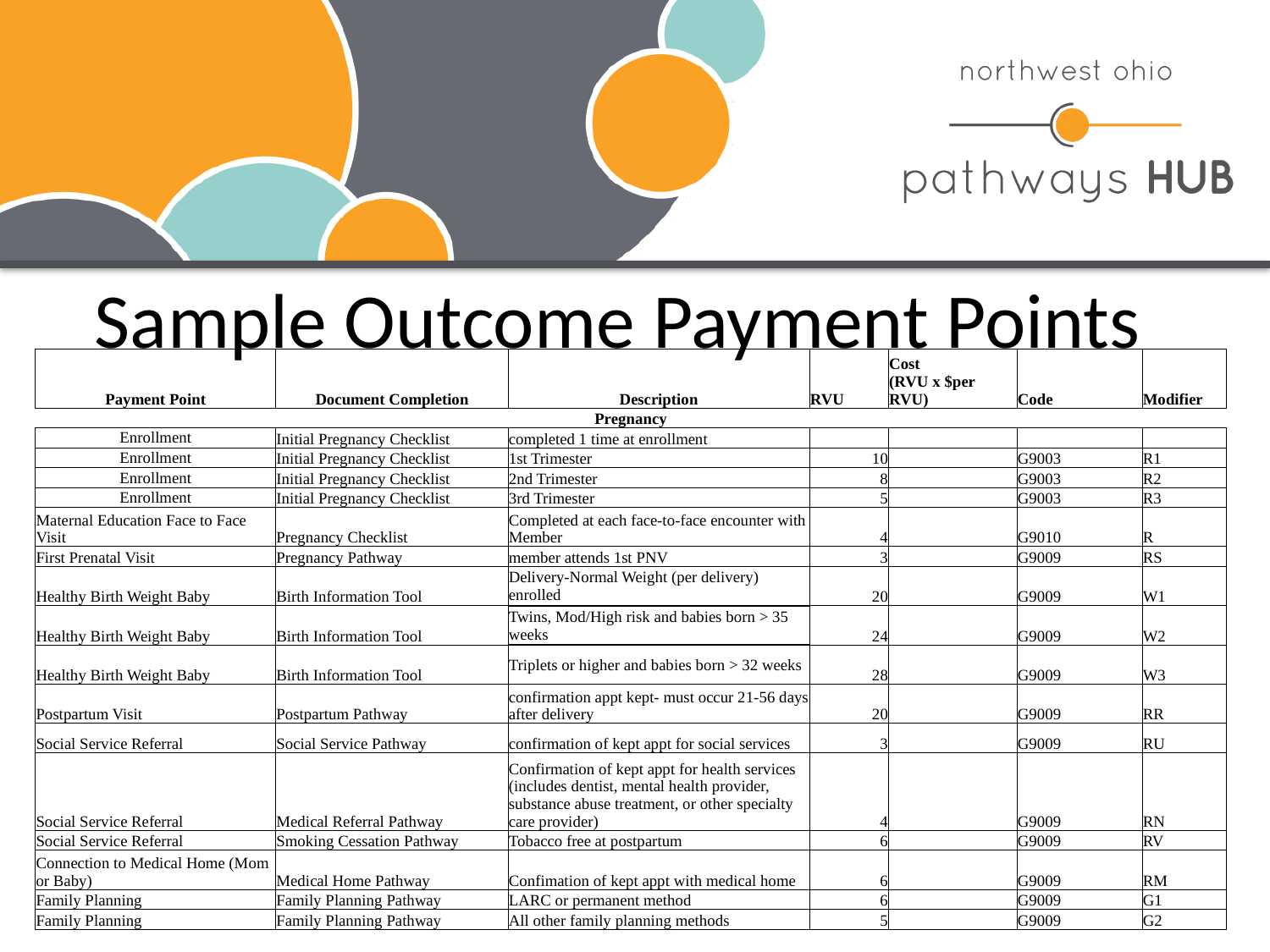

# Sample Outcome Payment Points
| Payment Point | Document Completion | Description | RVU | Cost (RVU x $per RVU) | Code | Modifier |
| --- | --- | --- | --- | --- | --- | --- |
| Pregnancy |  |  |  |  |  |  |
| Enrollment | Initial Pregnancy Checklist | completed 1 time at enrollment |  |  |  |  |
| Enrollment | Initial Pregnancy Checklist | 1st Trimester | 10 |  | G9003 | R1 |
| Enrollment | Initial Pregnancy Checklist | 2nd Trimester | 8 |  | G9003 | R2 |
| Enrollment | Initial Pregnancy Checklist | 3rd Trimester | 5 |  | G9003 | R3 |
| Maternal Education Face to Face Visit | Pregnancy Checklist | Completed at each face-to-face encounter with Member | 4 |  | G9010 | R |
| First Prenatal Visit | Pregnancy Pathway | member attends 1st PNV | 3 |  | G9009 | RS |
| Healthy Birth Weight Baby | Birth Information Tool | Delivery-Normal Weight (per delivery) enrolled | 20 |  | G9009 | W1 |
| Healthy Birth Weight Baby | Birth Information Tool | Twins, Mod/High risk and babies born > 35 weeks | 24 |  | G9009 | W2 |
| Healthy Birth Weight Baby | Birth Information Tool | Triplets or higher and babies born > 32 weeks | 28 |  | G9009 | W3 |
| Postpartum Visit | Postpartum Pathway | confirmation appt kept- must occur 21-56 days after delivery | 20 |  | G9009 | RR |
| Social Service Referral | Social Service Pathway | confirmation of kept appt for social services | 3 |  | G9009 | RU |
| Social Service Referral | Medical Referral Pathway | Confirmation of kept appt for health services (includes dentist, mental health provider, substance abuse treatment, or other specialty care provider) | 4 |  | G9009 | RN |
| Social Service Referral | Smoking Cessation Pathway | Tobacco free at postpartum | 6 |  | G9009 | RV |
| Connection to Medical Home (Mom or Baby) | Medical Home Pathway | Confimation of kept appt with medical home | 6 |  | G9009 | RM |
| Family Planning | Family Planning Pathway | LARC or permanent method | 6 |  | G9009 | G1 |
| Family Planning | Family Planning Pathway | All other family planning methods | 5 |  | G9009 | G2 |